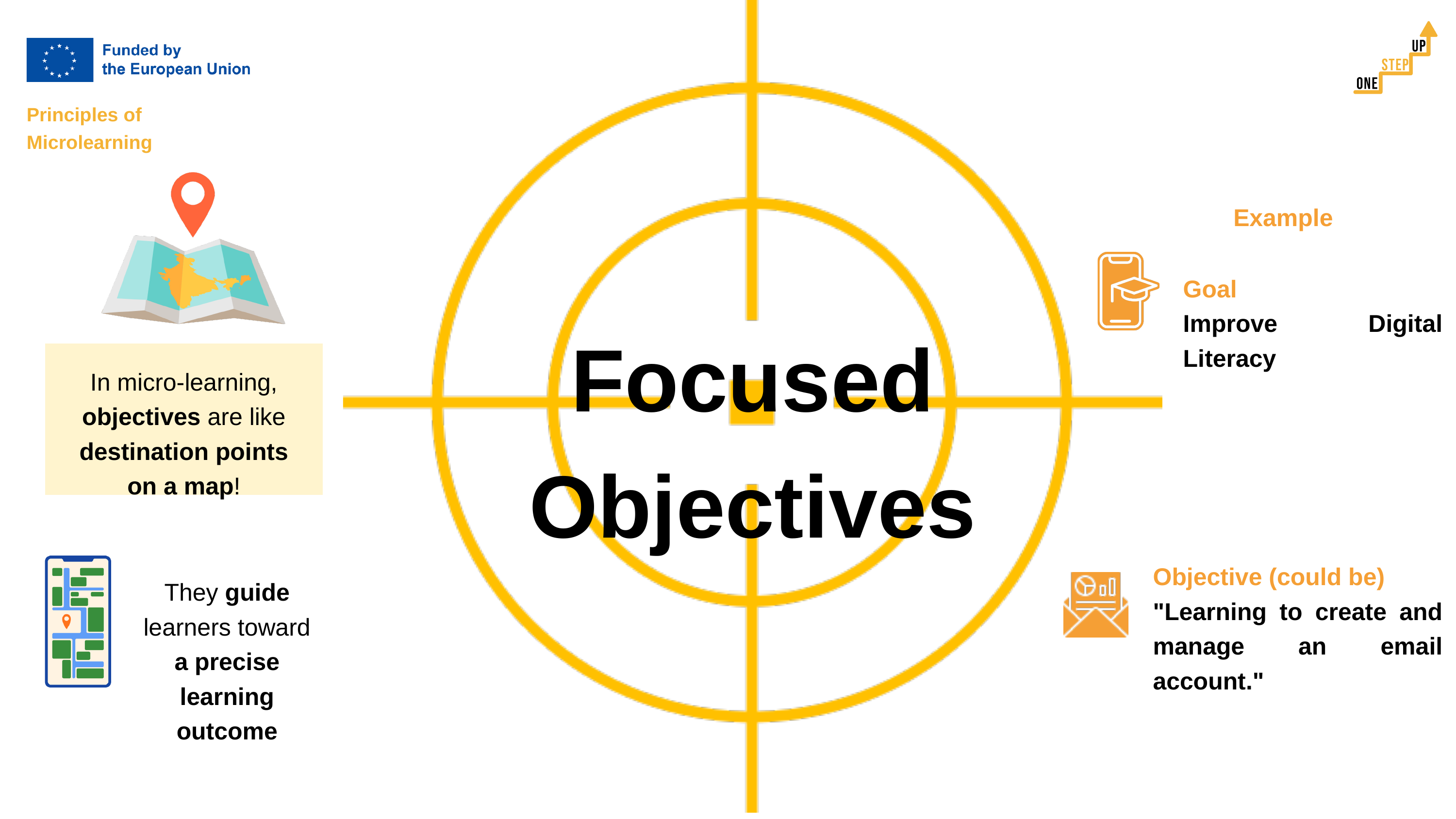

Principles of Microlearning

Example

Goal
Improve Digital Literacy
Focused Objectives

In micro-learning, objectives are like destination points on a map!

Objective (could be)
"Learning to create and manage an email account."

They guide learners toward a precise learning outcome